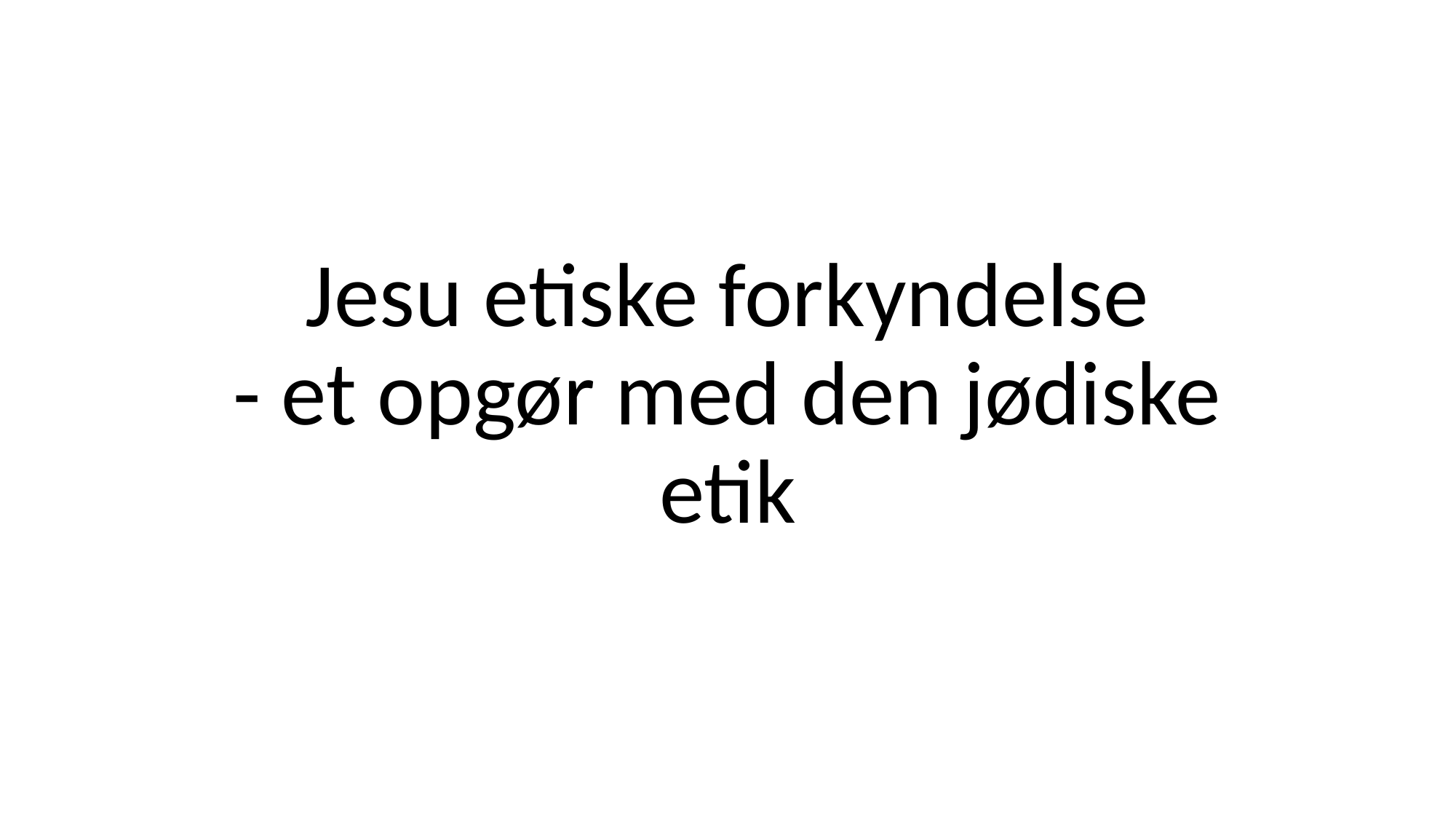

# Jesu etiske forkyndelse - et opgør med den jødiske etik